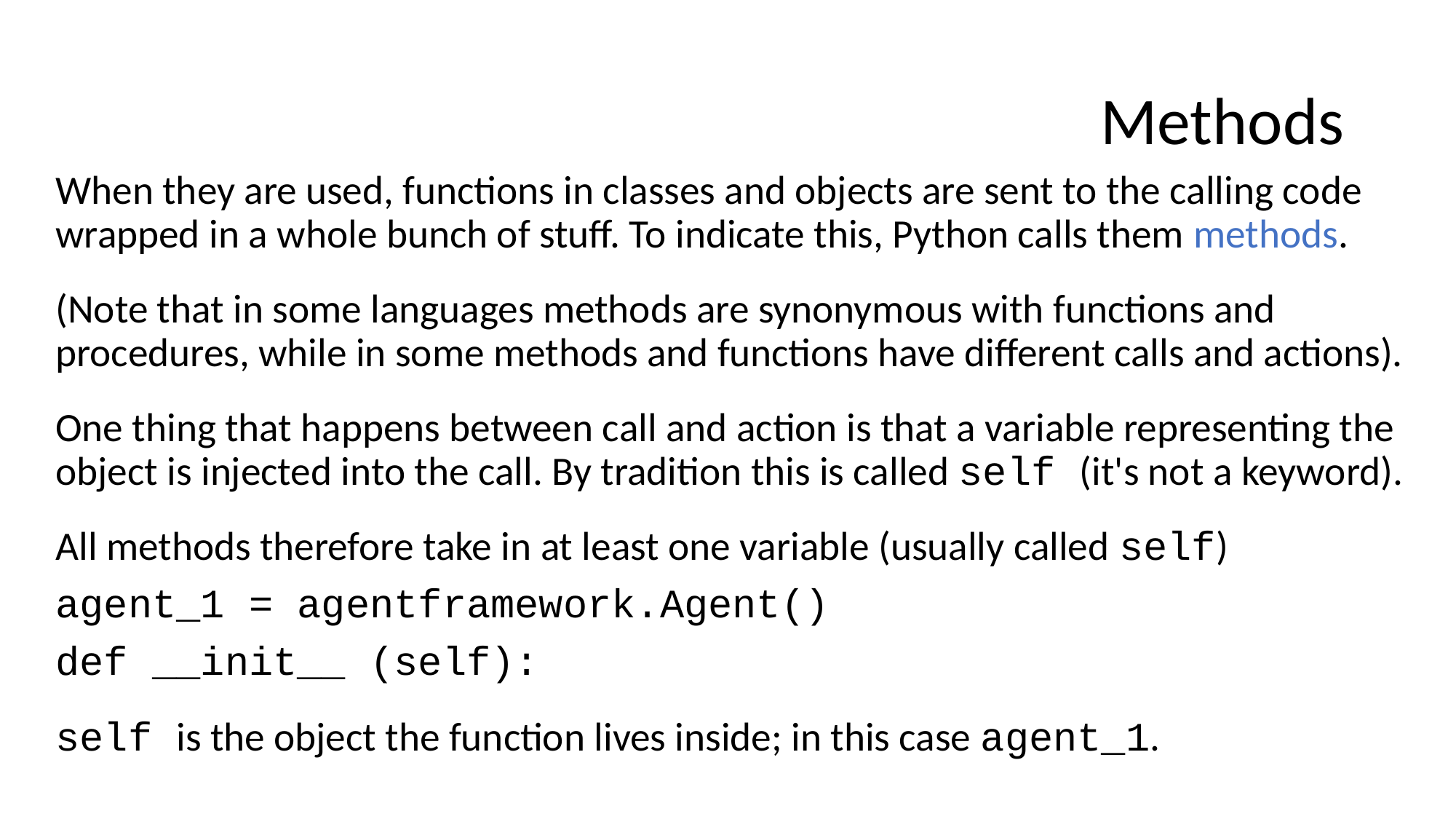

# Methods
When they are used, functions in classes and objects are sent to the calling code wrapped in a whole bunch of stuff. To indicate this, Python calls them methods.
(Note that in some languages methods are synonymous with functions and procedures, while in some methods and functions have different calls and actions).
One thing that happens between call and action is that a variable representing the object is injected into the call. By tradition this is called self (it's not a keyword).
All methods therefore take in at least one variable (usually called self)
agent_1 = agentframework.Agent()
def __init__ (self):
self is the object the function lives inside; in this case agent_1.